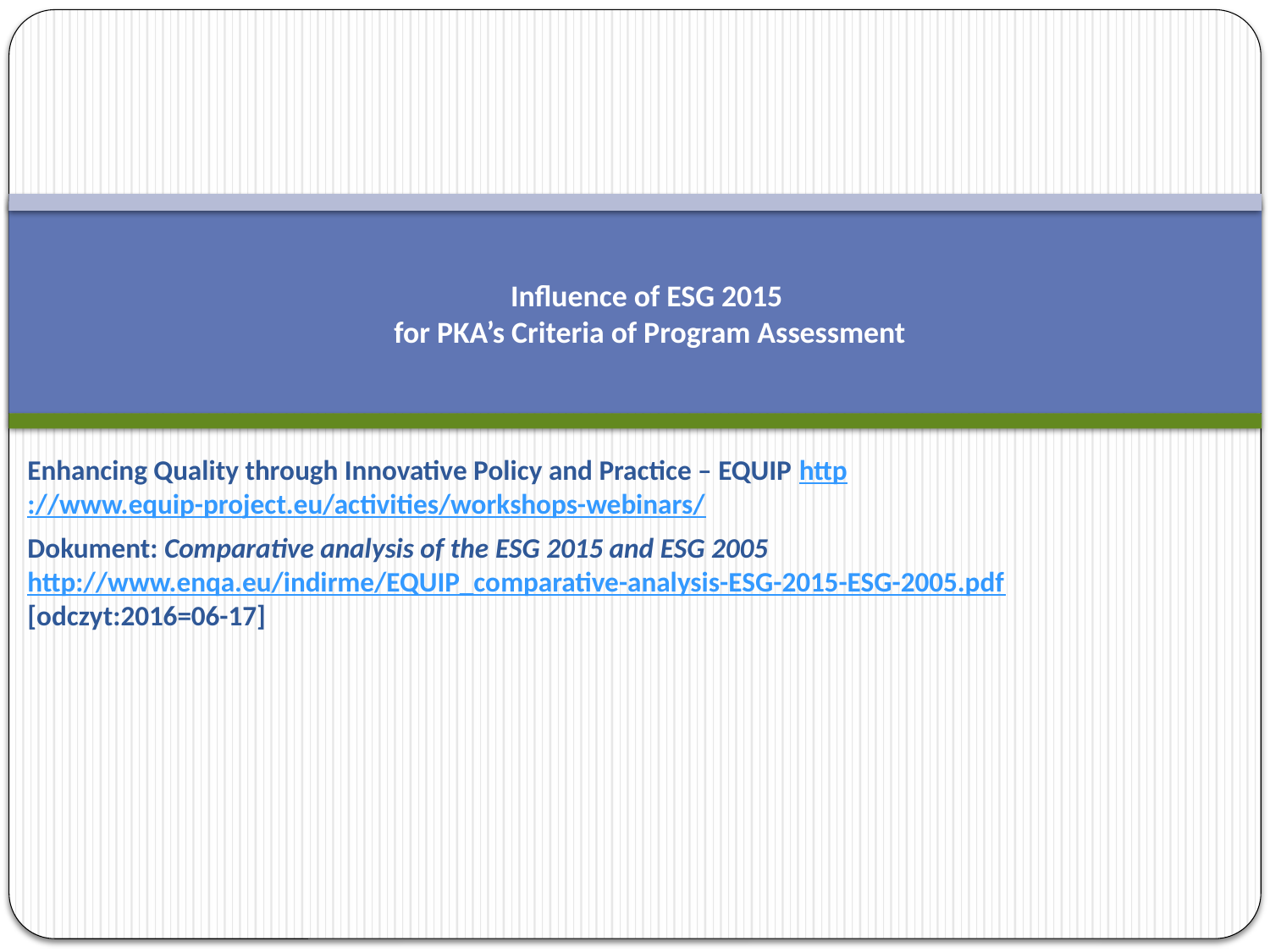

# Influence of ESG 2015 for PKA’s Criteria of Program Assessment
Enhancing Quality through Innovative Policy and Practice – EQUIP http://www.equip-project.eu/activities/workshops-webinars/
Dokument: Comparative analysis of the ESG 2015 and ESG 2005 http://www.enqa.eu/indirme/EQUIP_comparative-analysis-ESG-2015-ESG-2005.pdf [odczyt:2016=06-17]